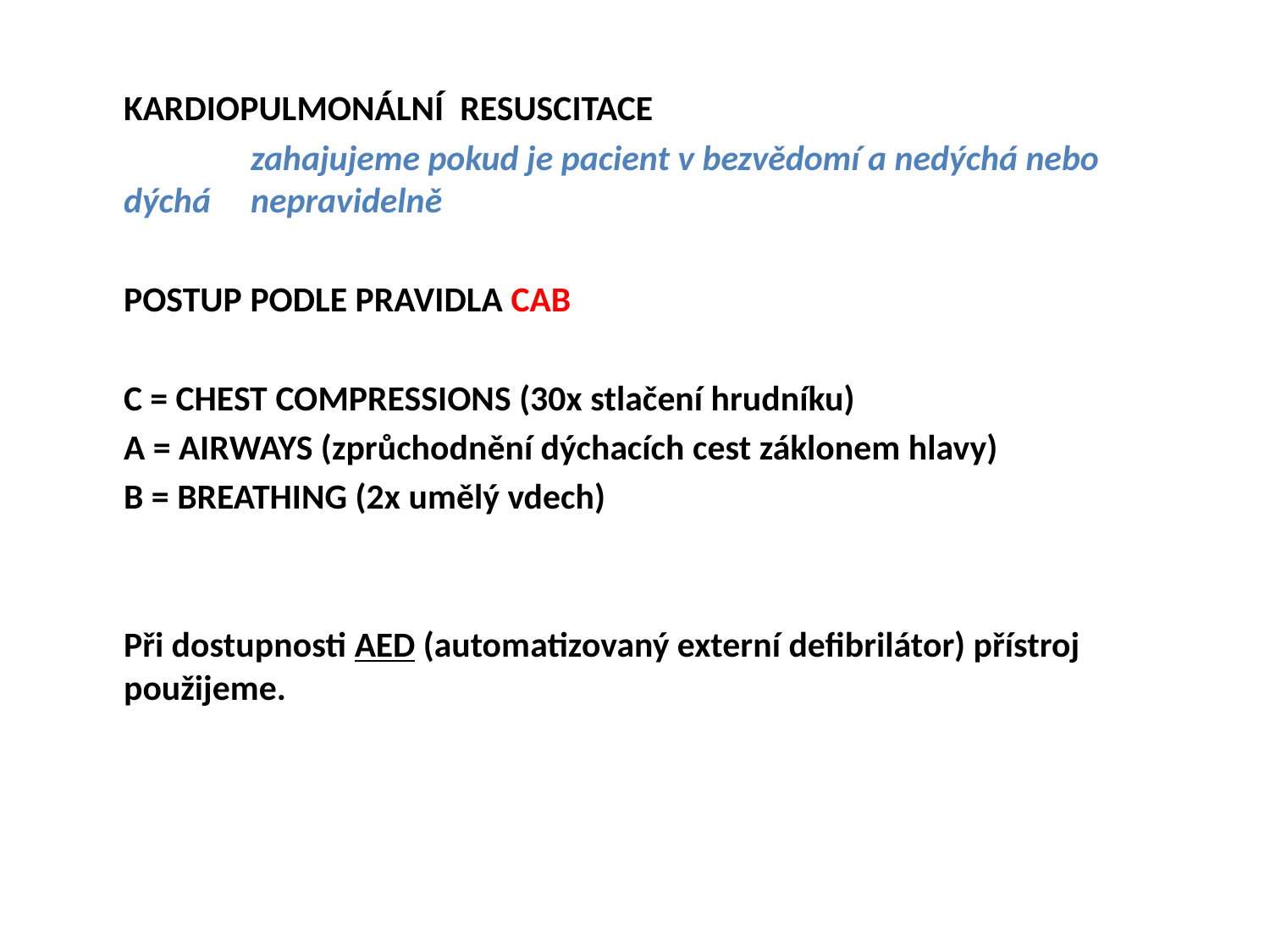

KARDIOPULMONÁLNÍ  RESUSCITACE
		zahajujeme pokud je pacient v bezvědomí a nedýchá nebo dýchá 	nepravidelně

	POSTUP PODLE PRAVIDLA CAB

	C = CHEST COMPRESSIONS (30x stlačení hrudníku)
	A = AIRWAYS (zprůchodnění dýchacích cest záklonem hlavy)
	B = BREATHING (2x umělý vdech)

	Při dostupnosti AED (automatizovaný externí defibrilátor) přístroj použijeme.